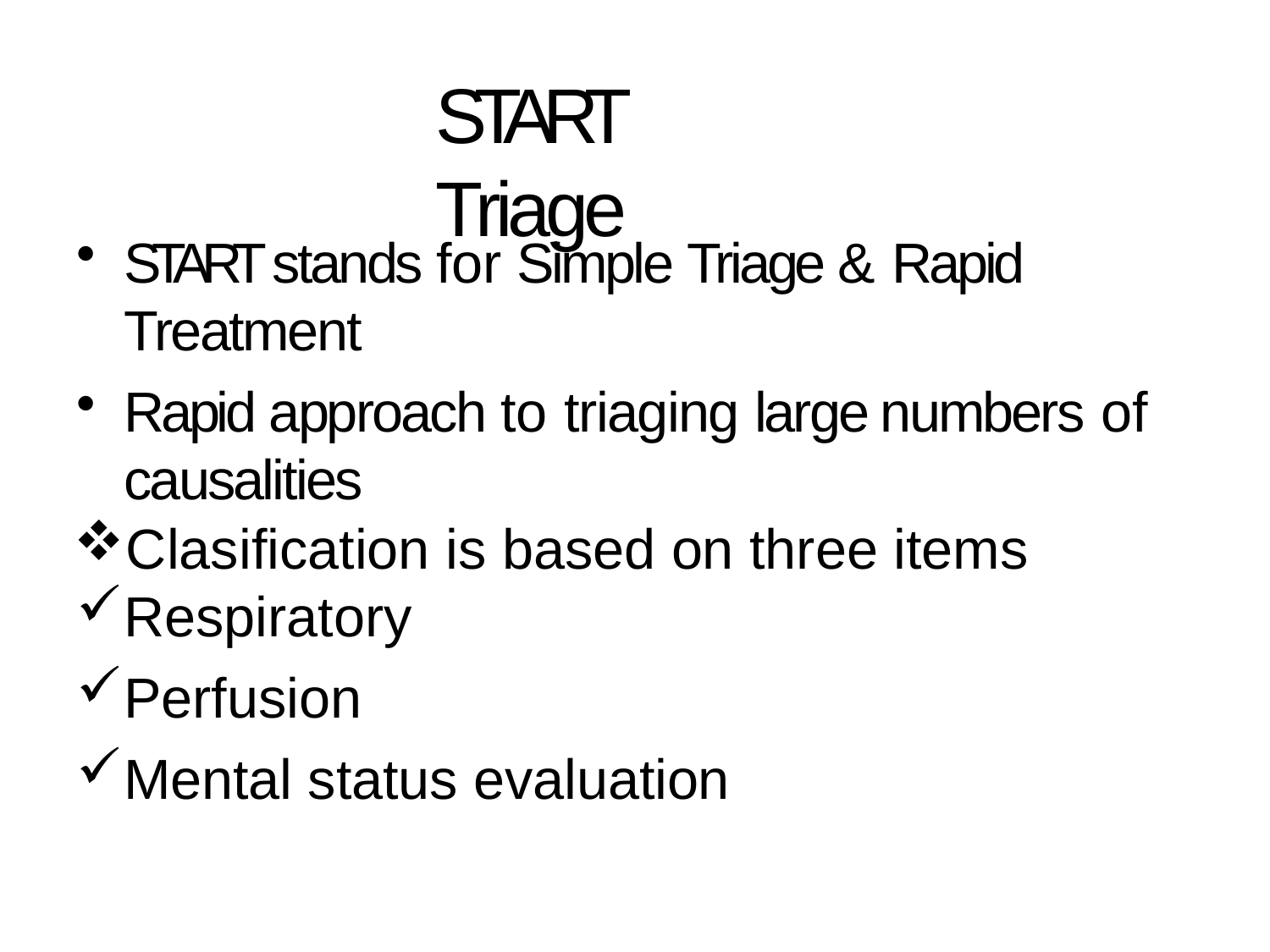

# START Triage
START stands for Simple Triage & Rapid  Treatment
Rapid approach to triaging large numbers of  causalities
Clasification is based on three items
Respiratory
Perfusion
Mental status evaluation